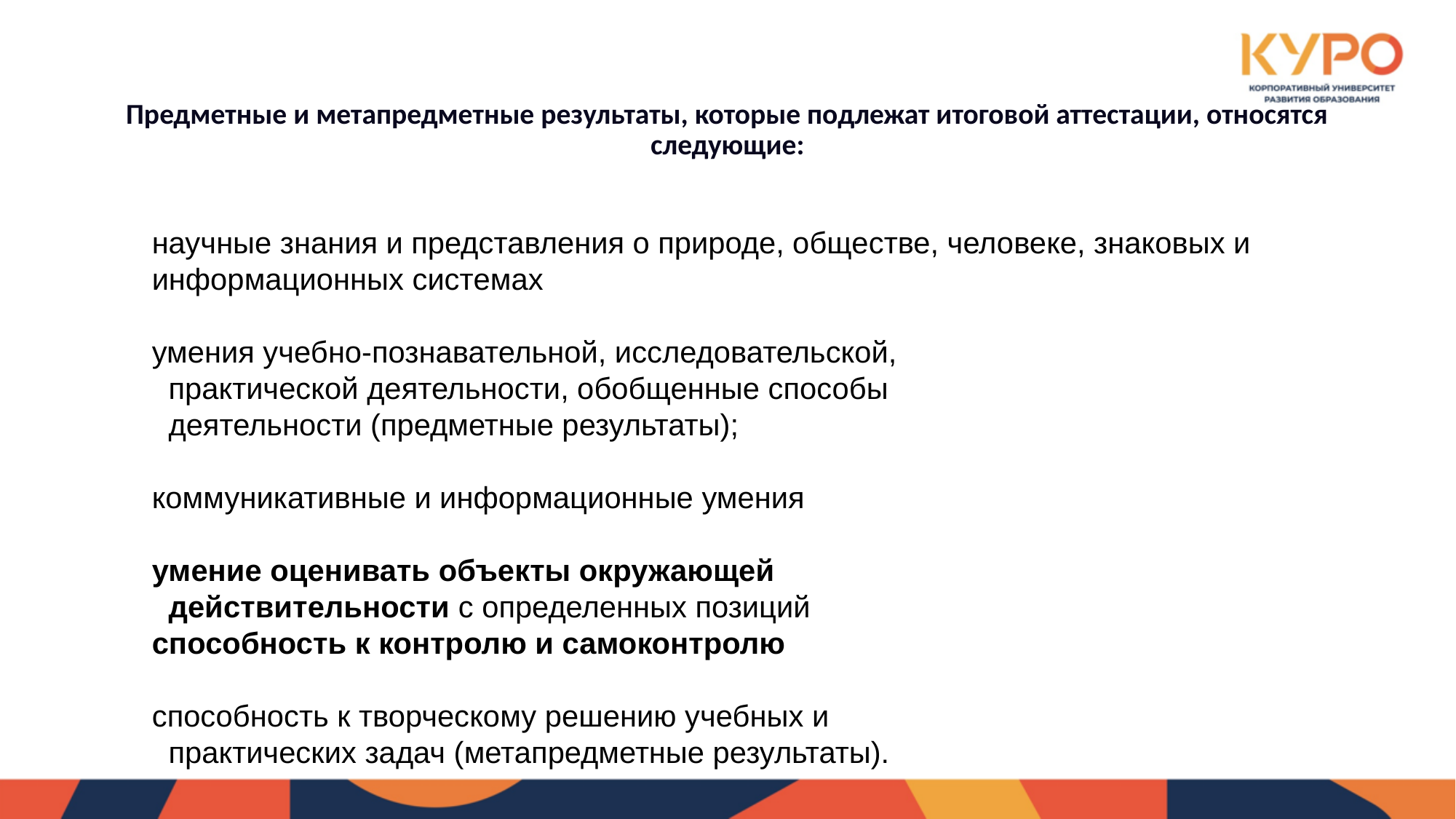

# Предметные и метапредметные результаты, которые подлежат итоговой аттестации, относятся следующие:
научные знания и представления о природе, обществе, человеке, знаковых и информационных системах

умения учебно-познавательной, исследовательской,
  практической деятельности, обобщенные способы
  деятельности (предметные результаты);

коммуникативные и информационные умения

умение оценивать объекты окружающей
  действительности с определенных позиций
способность к контролю и самоконтролю

способность к творческому решению учебных и
  практических задач (метапредметные результаты).